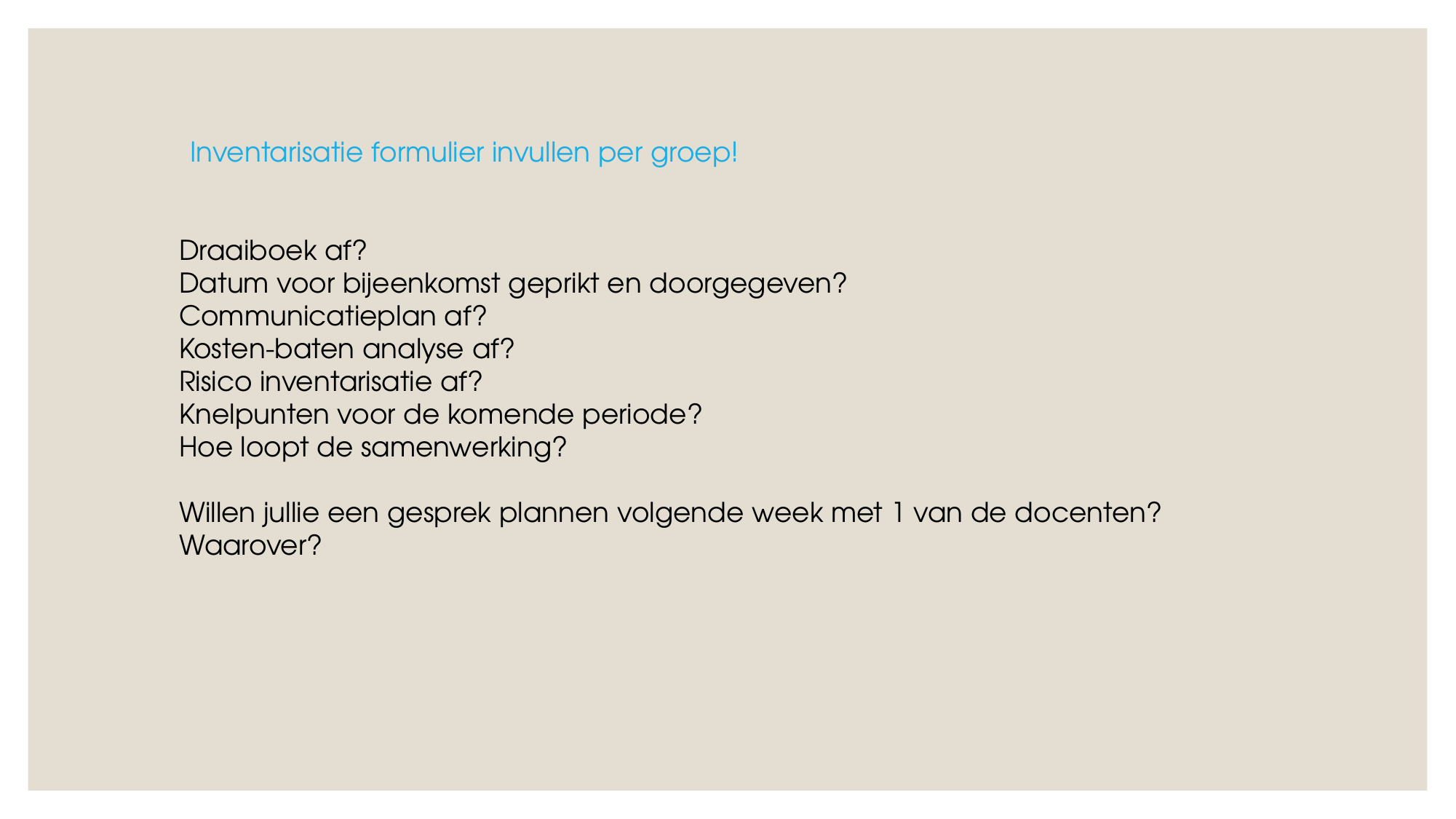

Inventarisatie formulier invullen per groep!
Draaiboek af?
Datum voor bijeenkomst geprikt en doorgegeven?
Communicatieplan af?
Kosten-baten analyse af?
Risico inventarisatie af?
Knelpunten voor de komende periode?
Hoe loopt de samenwerking?

Willen jullie een gesprek plannen volgende week met 1 van de docenten? Waarover?